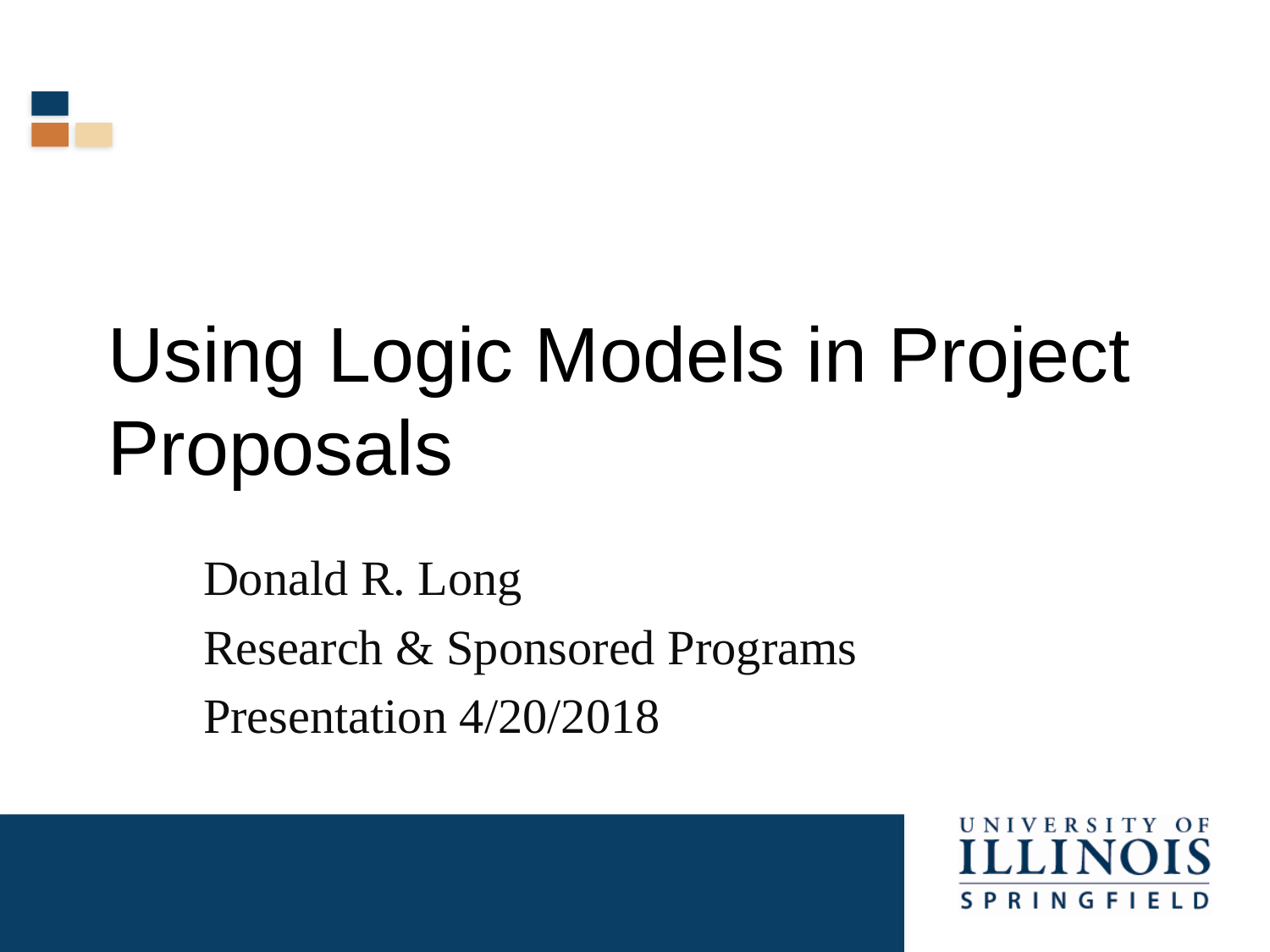

# Using Logic Models in Project Proposals
Donald R. Long
Research & Sponsored Programs
Presentation 4/20/2018